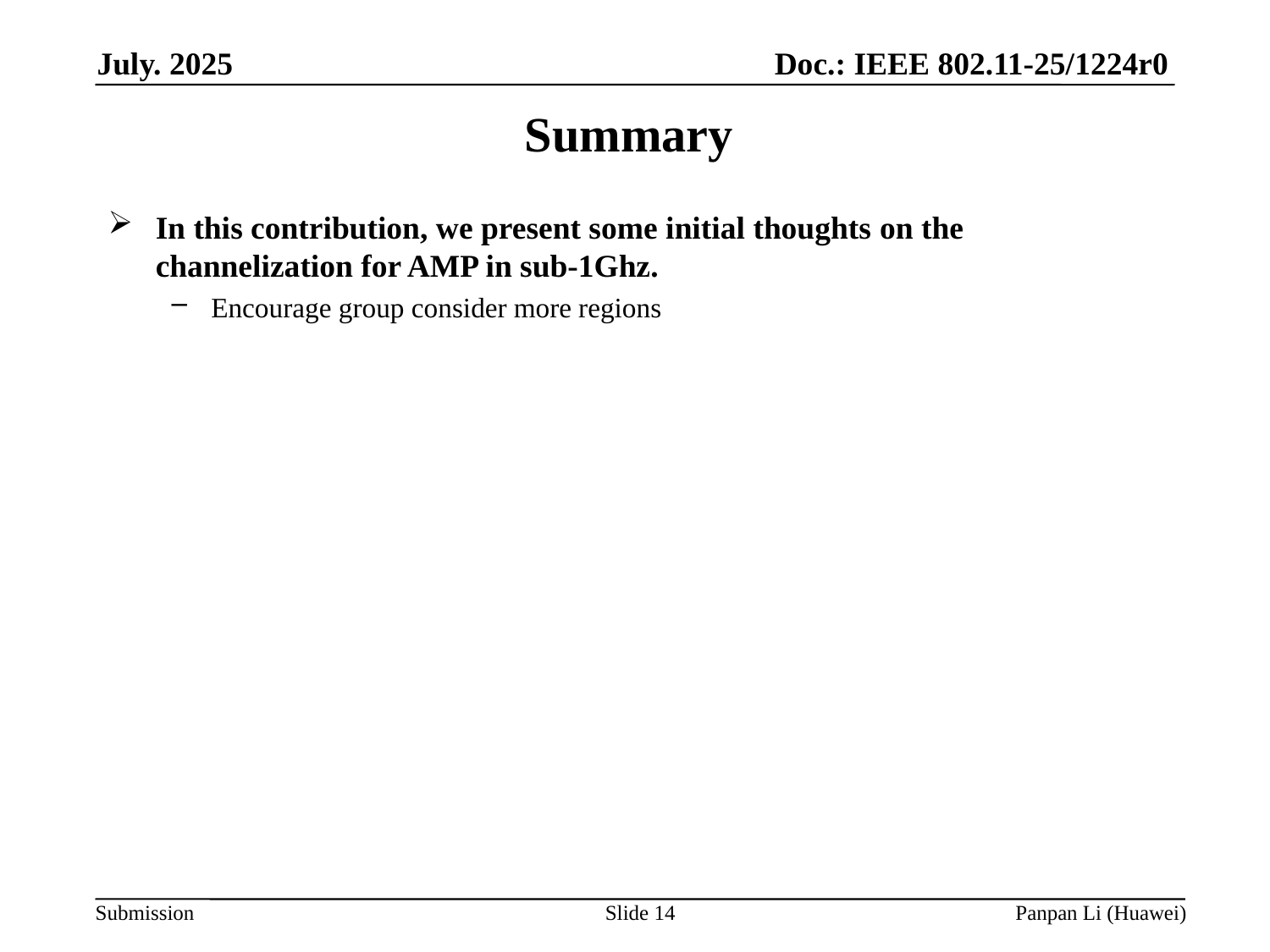

# Summary
In this contribution, we present some initial thoughts on the channelization for AMP in sub-1Ghz.
Encourage group consider more regions
Slide 14
Panpan Li (Huawei)